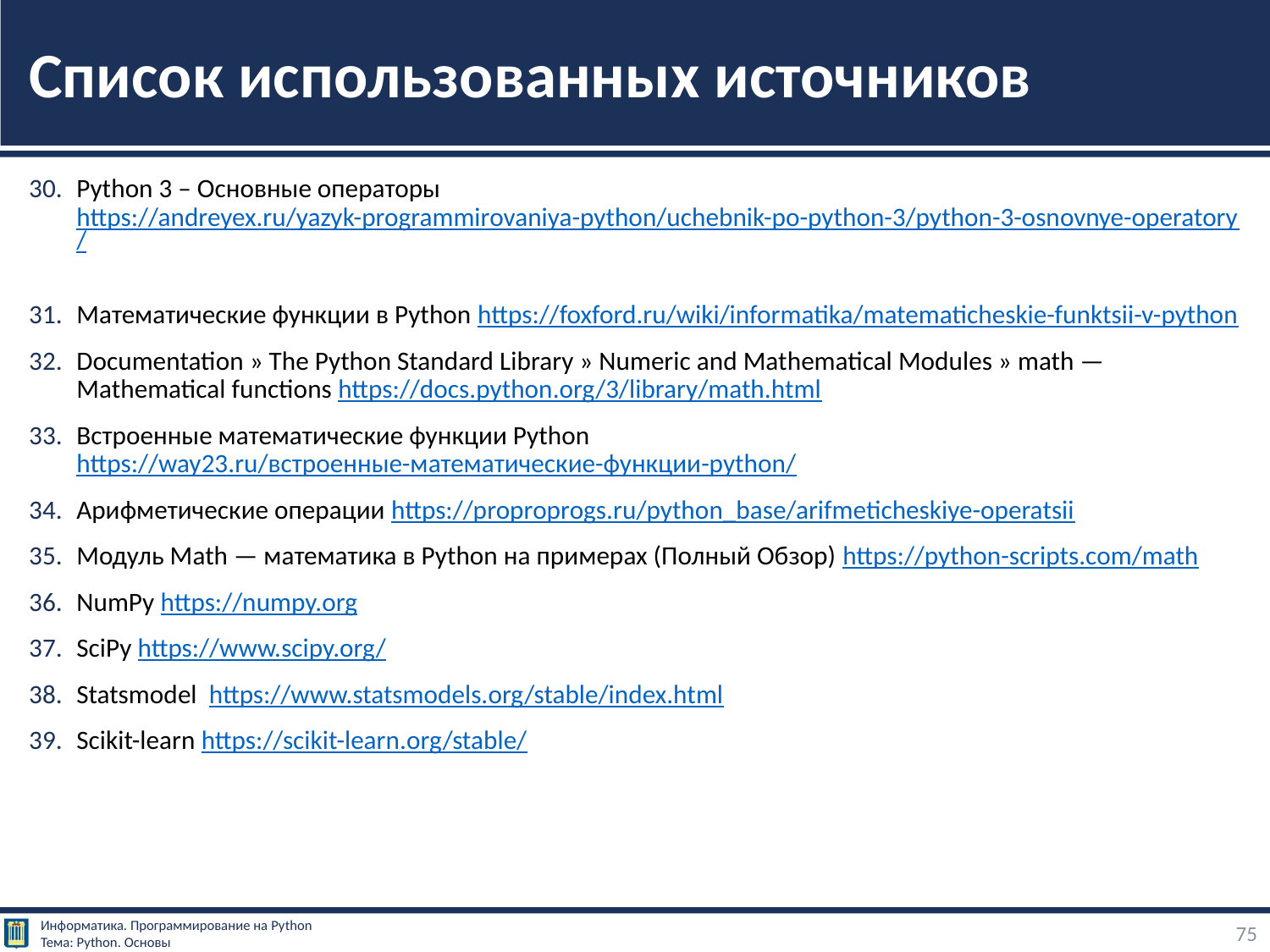

# Список использованных источников
Python 3 – Основные операторы https://andreyex.ru/yazyk-programmirovaniya-python/uchebnik-po-python-3/python-3-osnovnye-operatory/
Математические функции в Python https://foxford.ru/wiki/informatika/matematicheskie-funktsii-v-python
Documentation » The Python Standard Library » Numeric and Mathematical Modules » math — Mathematical functions https://docs.python.org/3/library/math.html
Встроенные математические функции Python https://way23.ru/встроенные-математические-функции-python/
Арифметические операции https://proproprogs.ru/python_base/arifmeticheskiye-operatsii
Модуль Math — математика в Python на примерах (Полный Обзор) https://python-scripts.com/math
NumPy https://numpy.org
SciPy https://www.scipy.org/
Statsmodel  https://www.statsmodels.org/stable/index.html
Scikit-learn https://scikit-learn.org/stable/

75